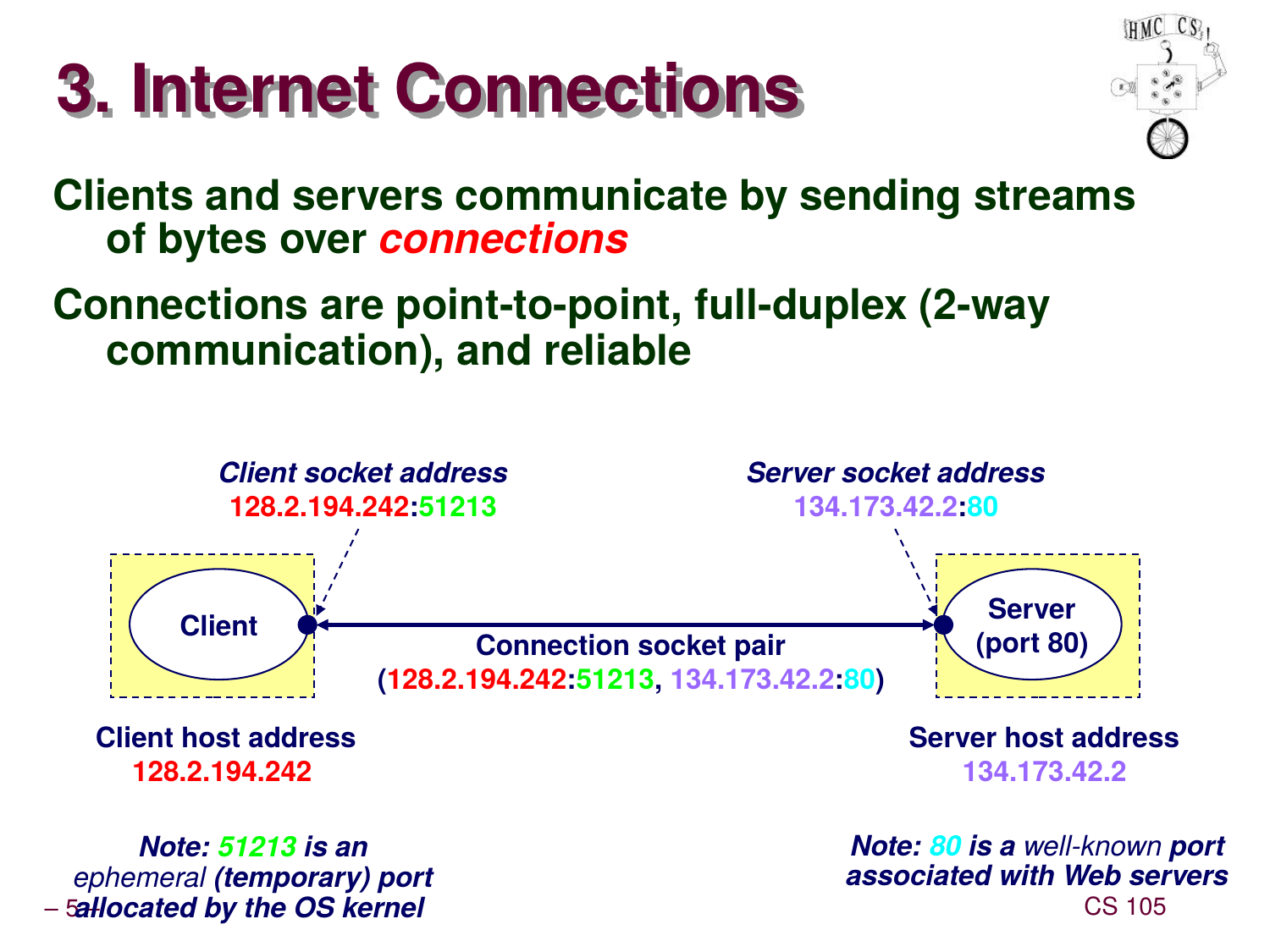

# 3. Internet Connections
Clients and servers communicate by sending streams of bytes over connections
Connections are point-to-point, full-duplex (2-way communication), and reliable
Client socket address
128.2.194.242:51213
Server socket address
134.173.42.2:80

Client
Server
(port 80)

Connection socket pair
(128.2.194.242:51213, 134.173.42.2:80)

Client host address
128.2.194.242
Server host address
134.173.42.2
Note: 80 is a well-known port
associated with Web servers
Note: 51213 is an
ephemeral (temporary) port
allocated by the OS kernel